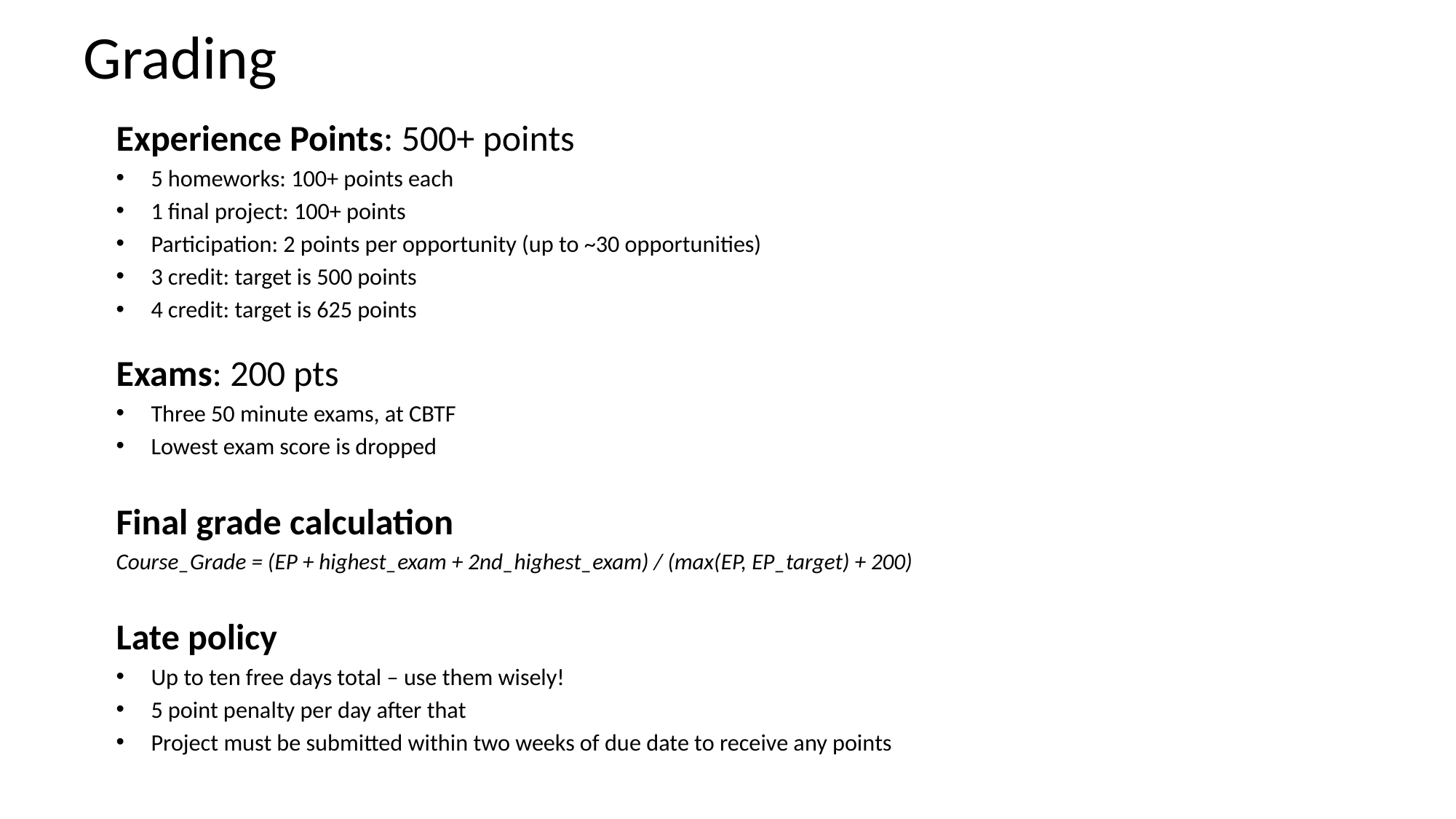

# Grading
Experience Points: 500+ points
5 homeworks: 100+ points each
1 final project: 100+ points
Participation: 2 points per opportunity (up to ~30 opportunities)
3 credit: target is 500 points
4 credit: target is 625 points

Exams: 200 pts
Three 50 minute exams, at CBTF
Lowest exam score is dropped

Final grade calculation
Course_Grade = (EP + highest_exam + 2nd_highest_exam) / (max(EP, EP_target) + 200)

Late policy
Up to ten free days total – use them wisely!
5 point penalty per day after that
Project must be submitted within two weeks of due date to receive any points